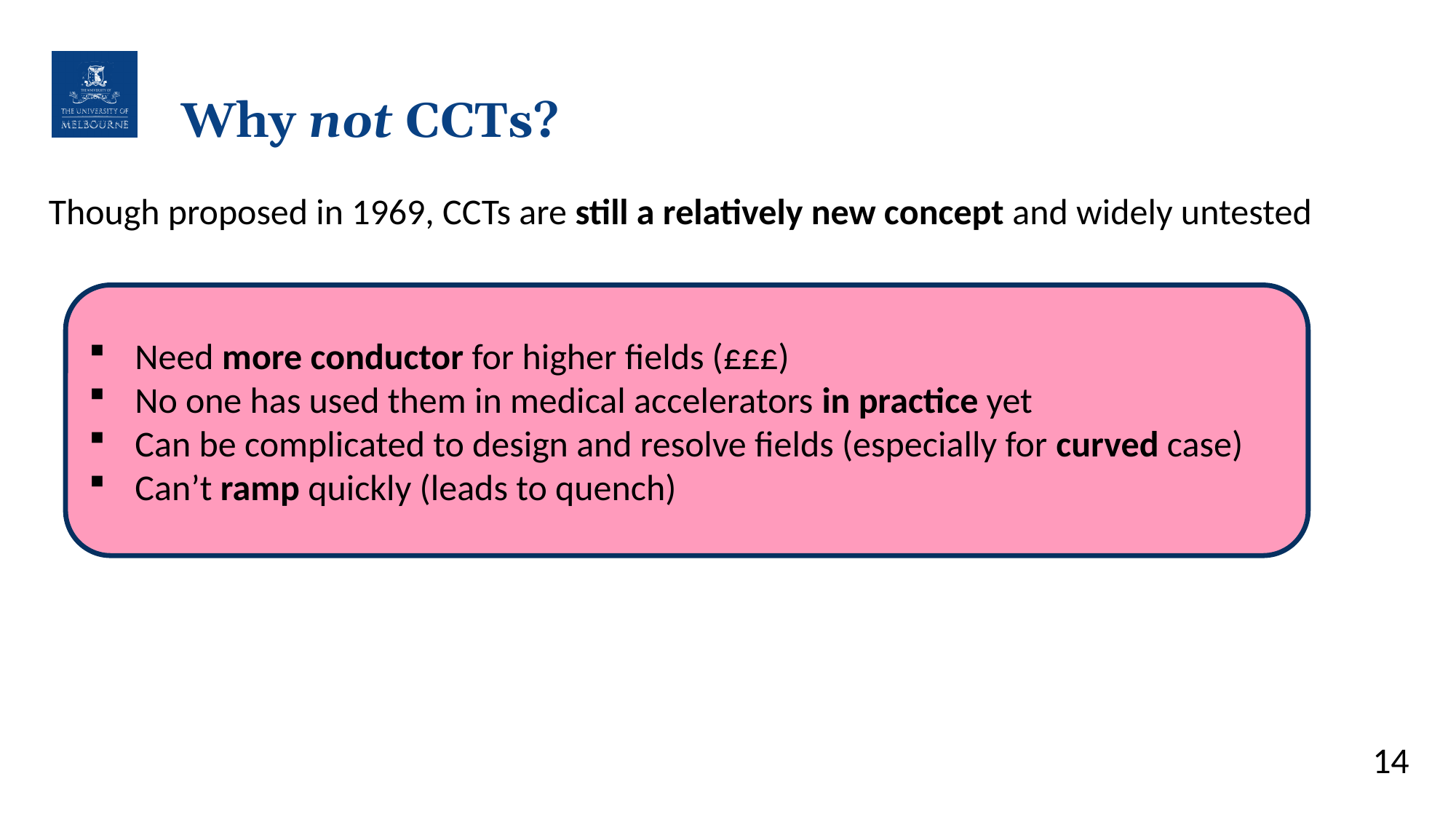

# Why not CCTs?
Though proposed in 1969, CCTs are still a relatively new concept and widely untested

Need more conductor for higher fields (£££)
No one has used them in medical accelerators in practice yet
Can be complicated to design and resolve fields (especially for curved case)
Can’t ramp quickly (leads to quench)
14